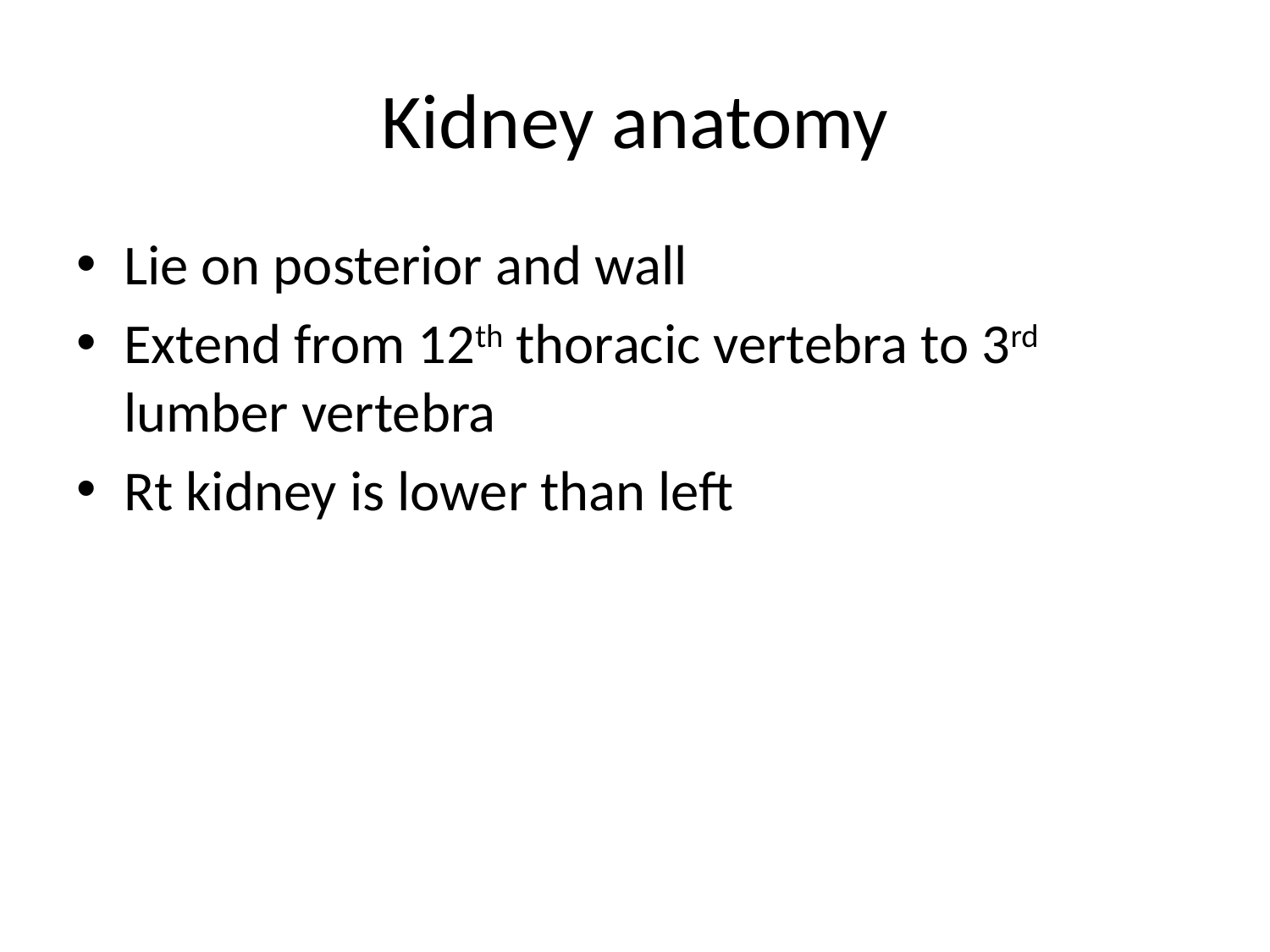

# Kidney anatomy
Lie on posterior and wall
Extend from 12th thoracic vertebra to 3rd lumber vertebra
Rt kidney is lower than left